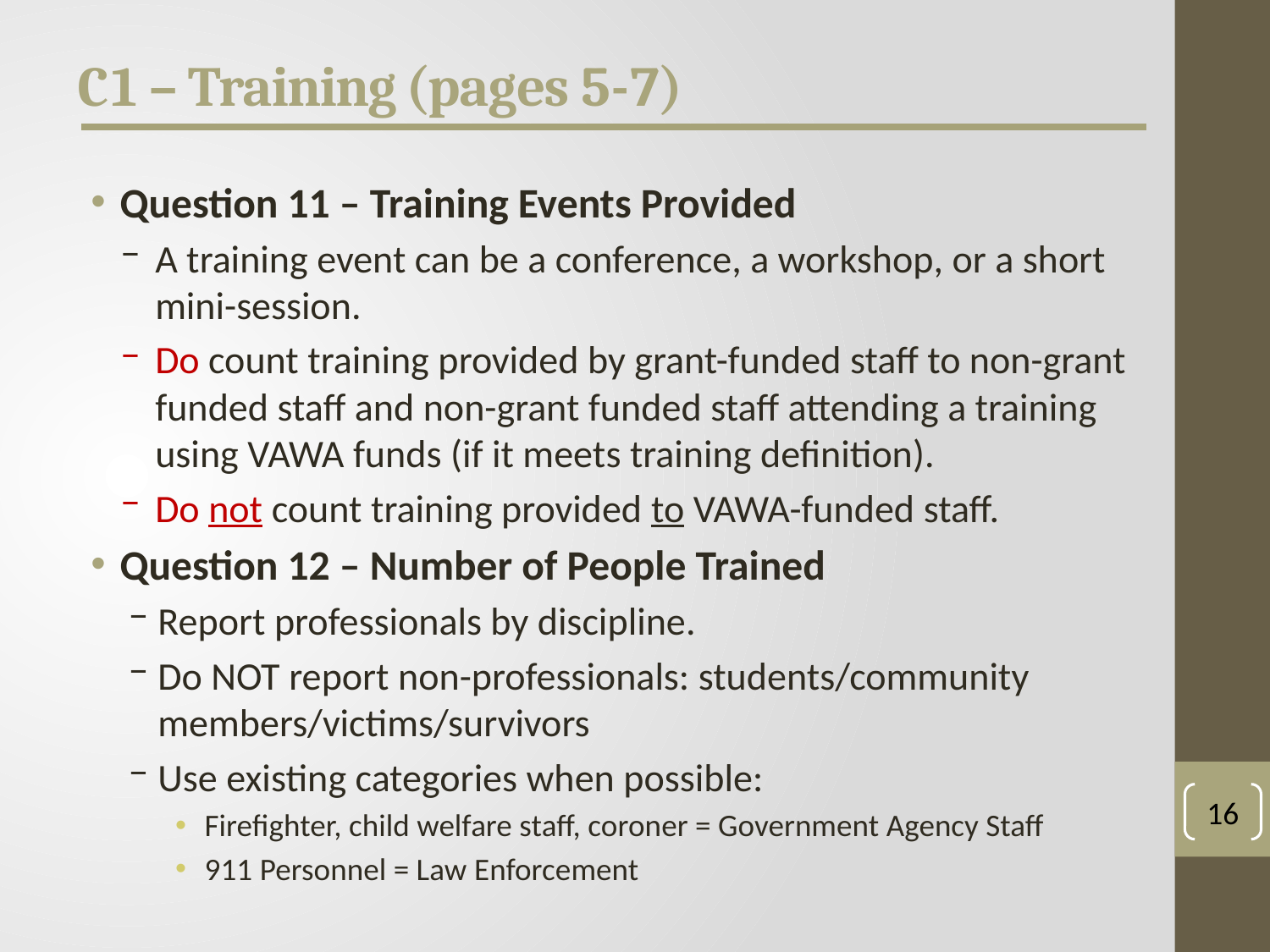

# C1 – Training (pages 5-7)
Question 11 – Training Events Provided
A training event can be a conference, a workshop, or a short mini-session.
Do count training provided by grant-funded staff to non-grant funded staff and non-grant funded staff attending a training using VAWA funds (if it meets training definition).
Do not count training provided to VAWA-funded staff.
Question 12 – Number of People Trained
Report professionals by discipline.
Do NOT report non-professionals: students/community members/victims/survivors
Use existing categories when possible:
Firefighter, child welfare staff, coroner = Government Agency Staff
911 Personnel = Law Enforcement
16